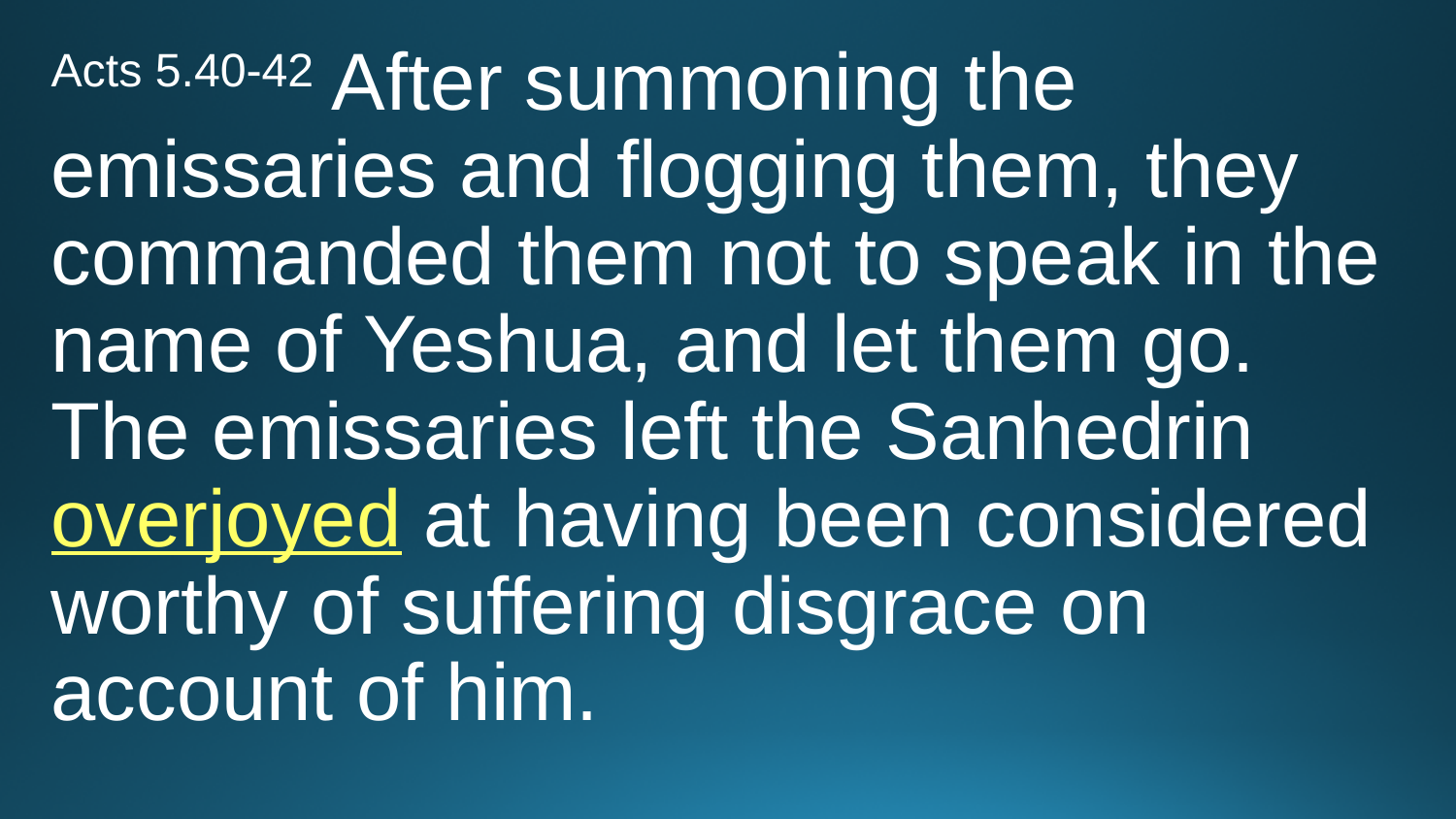

Acts 5.40-42 After summoning the emissaries and flogging them, they commanded them not to speak in the name of Yeshua, and let them go. The emissaries left the Sanhedrin overjoyed at having been considered worthy of suffering disgrace on account of him.